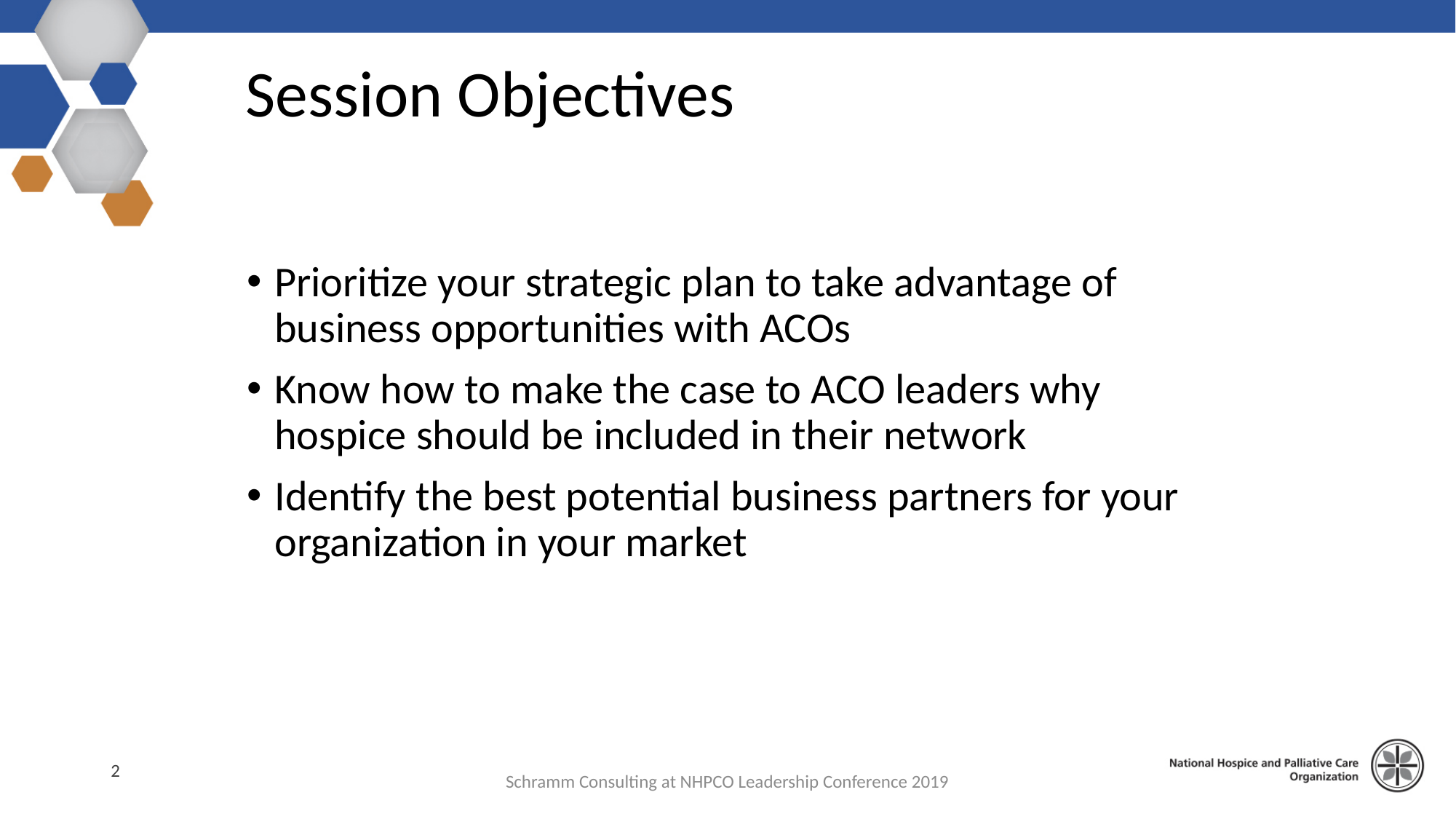

# Session Objectives
Prioritize your strategic plan to take advantage of business opportunities with ACOs
Know how to make the case to ACO leaders why hospice should be included in their network
Identify the best potential business partners for your organization in your market
2
Schramm Consulting at NHPCO Leadership Conference 2019